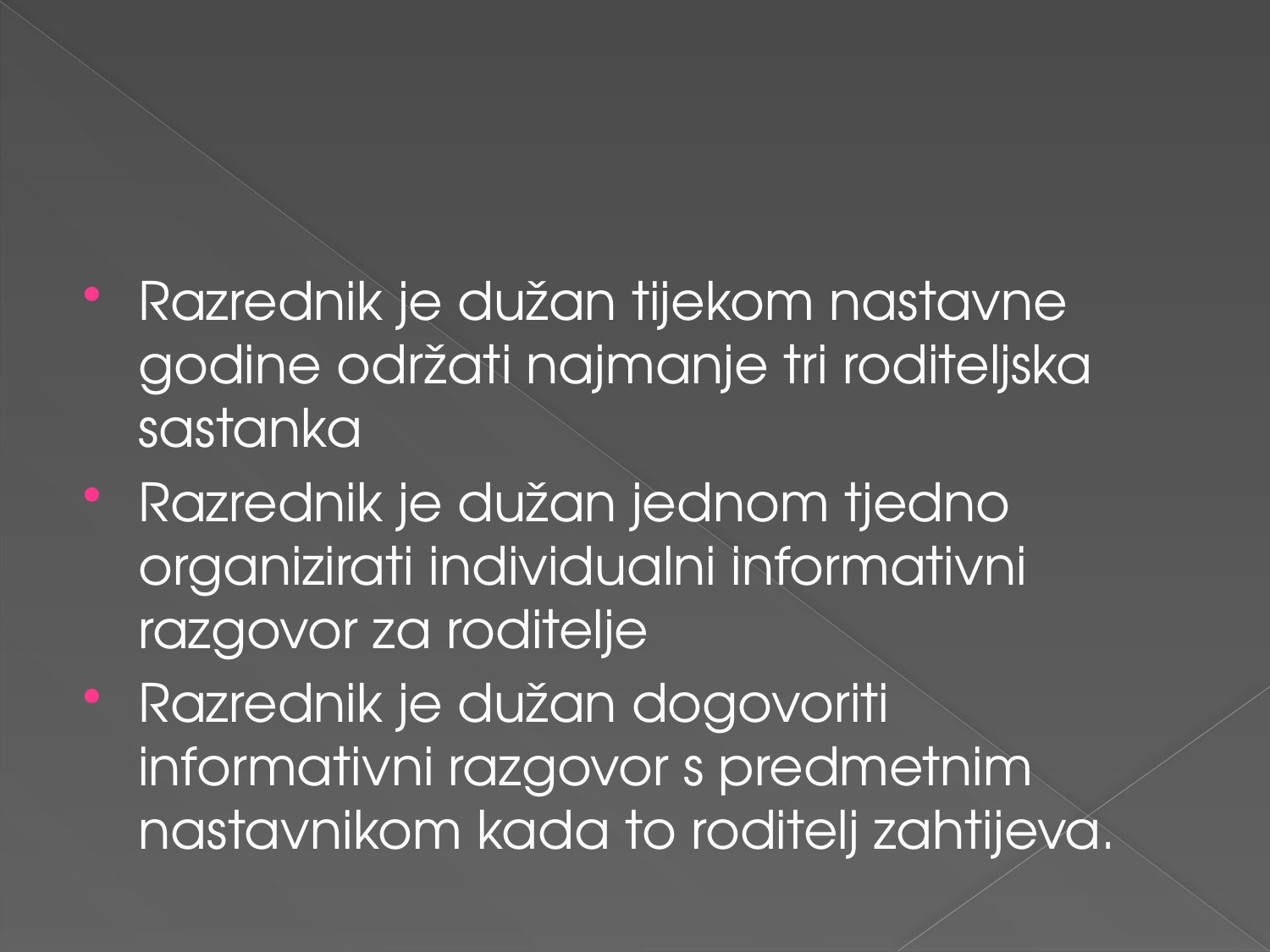

#
Razrednik je dužan tijekom nastavne godine održati najmanje tri roditeljska sastanka
Razrednik je dužan jednom tjedno organizirati individualni informativni razgovor za roditelje
Razrednik je dužan dogovoriti informativni razgovor s predmetnim nastavnikom kada to roditelj zahtijeva.